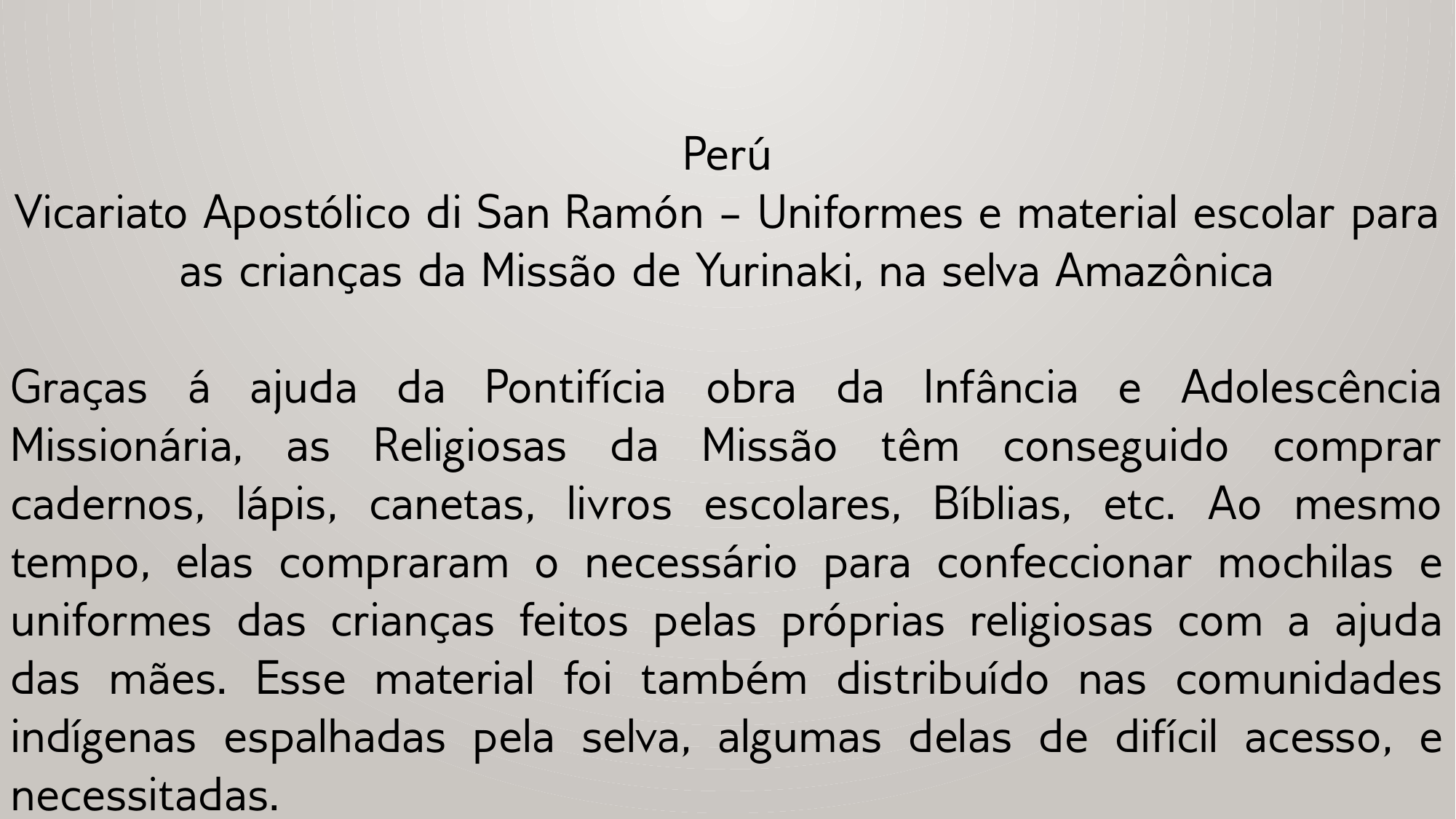

Perú
Vicariato Apostólico di San Ramón – Uniformes e material escolar para as crianças da Missão de Yurinaki, na selva Amazônica

Graças á ajuda da Pontifícia obra da Infância e Adolescência Missionária, as Religiosas da Missão têm conseguido comprar cadernos, lápis, canetas, livros escolares, Bíblias, etc. Ao mesmo tempo, elas compraram o necessário para confeccionar mochilas e uniformes das crianças feitos pelas próprias religiosas com a ajuda das mães. Esse material foi também distribuído nas comunidades indígenas espalhadas pela selva, algumas delas de difícil acesso, e necessitadas.